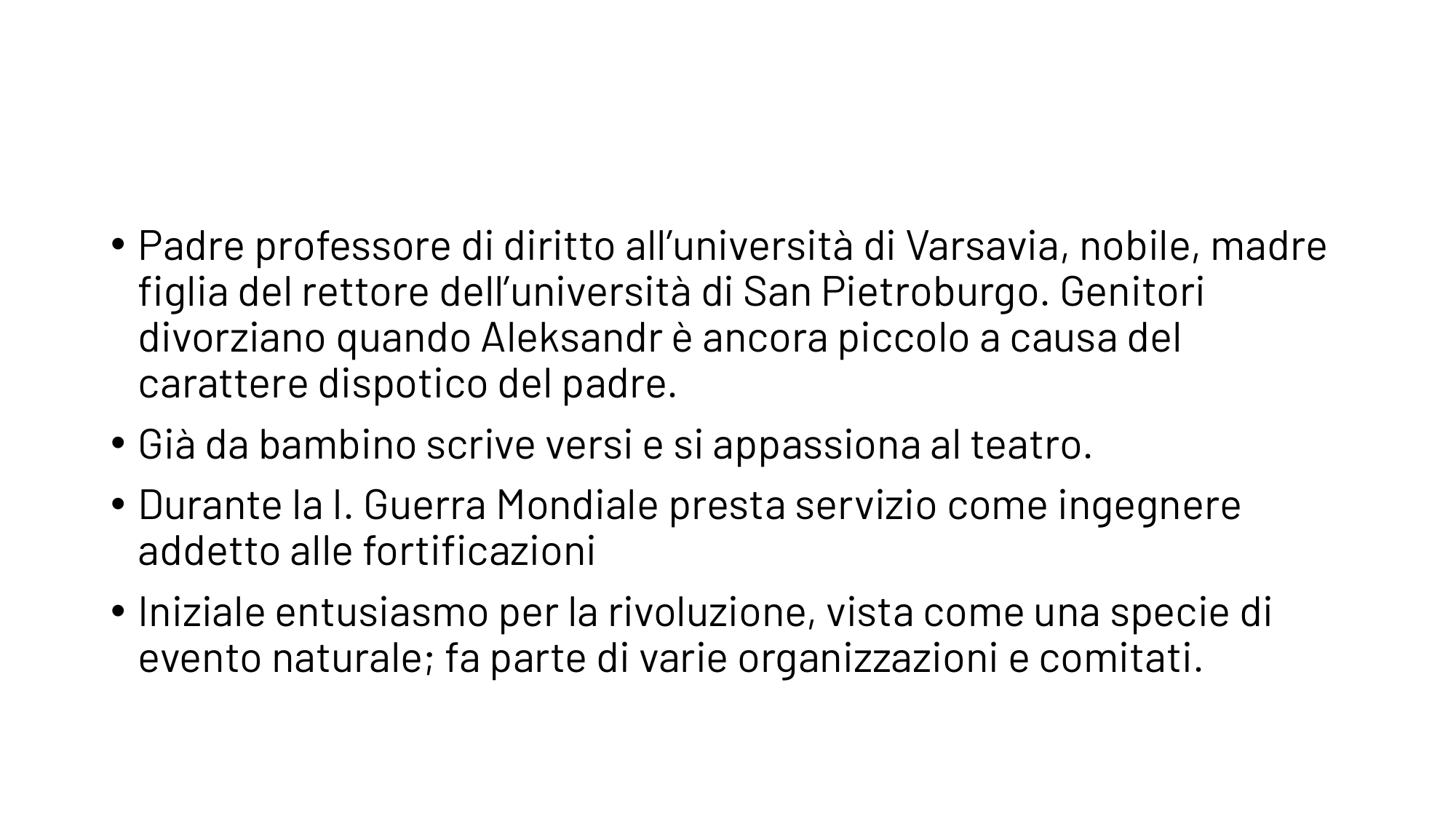

#
Padre professore di diritto all’università di Varsavia, nobile, madre figlia del rettore dell’università di San Pietroburgo. Genitori divorziano quando Aleksandr è ancora piccolo a causa del carattere dispotico del padre.
Già da bambino scrive versi e si appassiona al teatro.
Durante la I. Guerra Mondiale presta servizio come ingegnere addetto alle fortificazioni
Iniziale entusiasmo per la rivoluzione, vista come una specie di evento naturale; fa parte di varie organizzazioni e comitati.